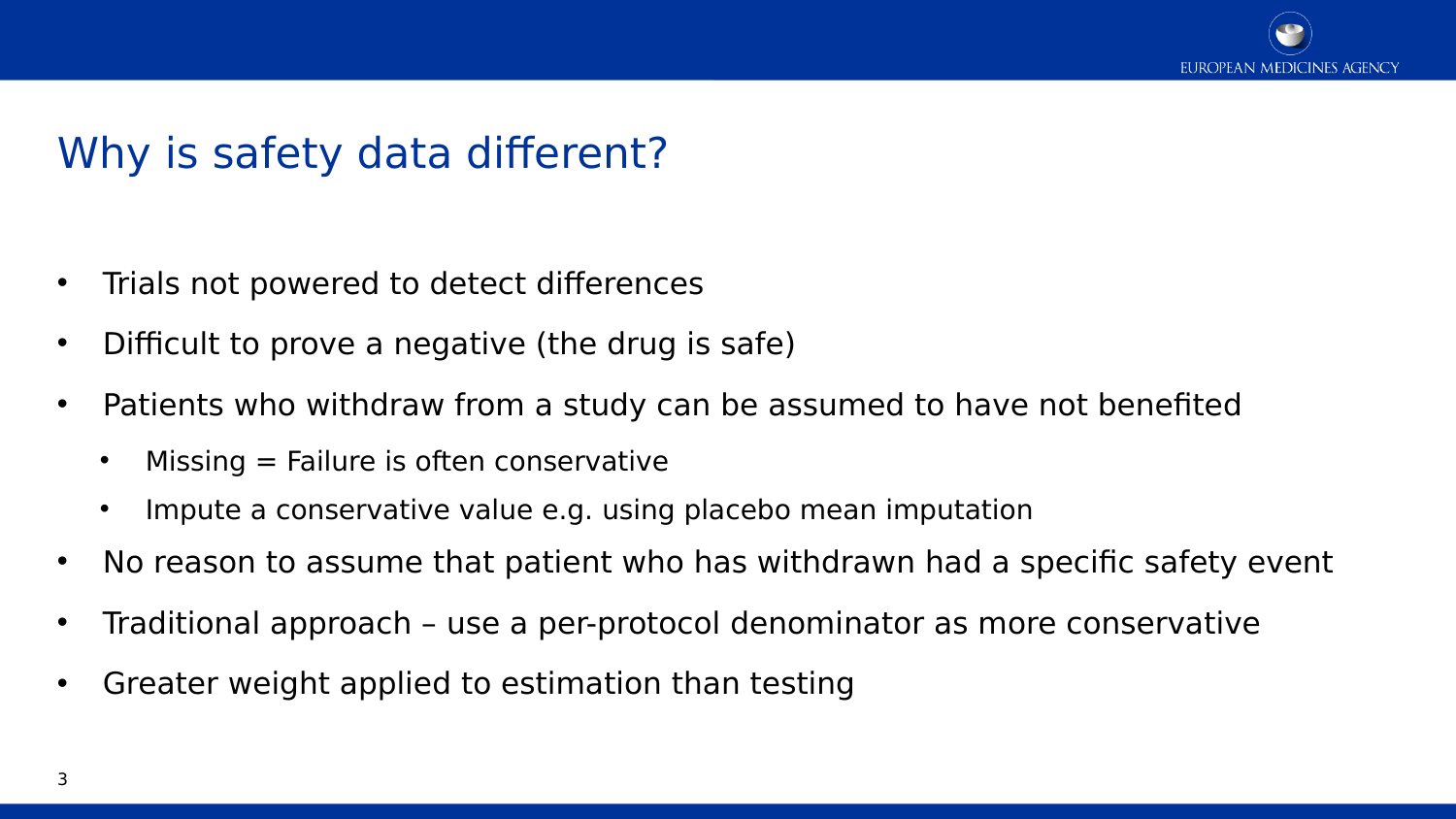

# Why is safety data different?
Trials not powered to detect differences
Difficult to prove a negative (the drug is safe)
Patients who withdraw from a study can be assumed to have not benefited
Missing = Failure is often conservative
Impute a conservative value e.g. using placebo mean imputation
No reason to assume that patient who has withdrawn had a specific safety event
Traditional approach – use a per-protocol denominator as more conservative
Greater weight applied to estimation than testing
3